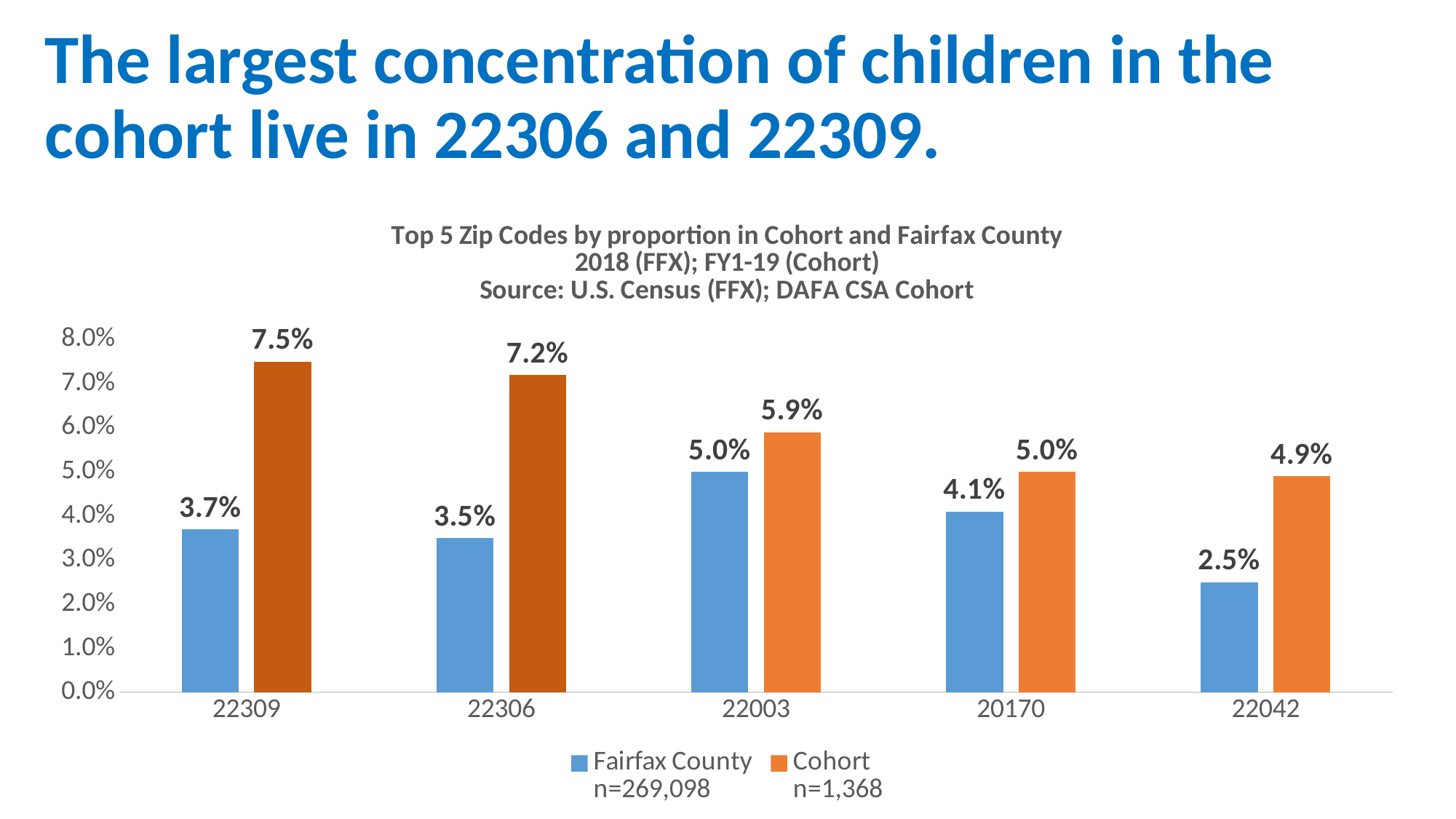

# The largest concentration of children in the cohort live in 22306 and 22309.

### Chart: Top 5 Zip Codes by proportion in Cohort and Fairfax County
2018 (FFX); FY1-19 (Cohort)
Source: U.S. Census (FFX); DAFA CSA Cohort

| Category | Fairfax County
n=269,098 | Cohort
n=1,368 |
|---|---|---|
| 22309 | 0.037 | 0.075 |
| 22306 | 0.035 | 0.072 |
| 22003 | 0.05 | 0.059 |
| 20170 | 0.041 | 0.05 |
| 22042 | 0.025 | 0.049 |